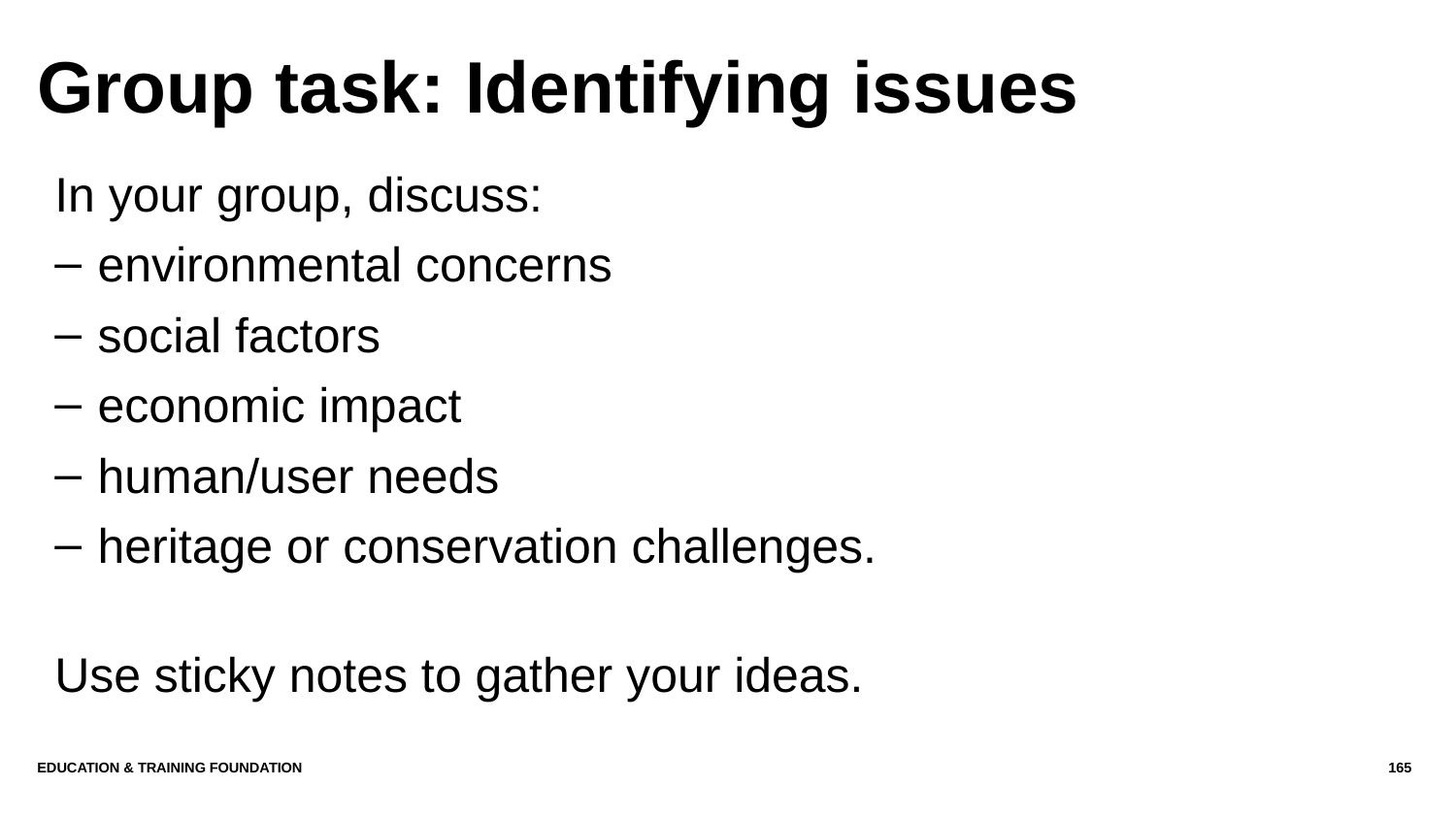

# Group task: Identifying issues
In your group, discuss:
environmental concerns
social factors
economic impact
human/user needs
heritage or conservation challenges.

Use sticky notes to gather your ideas.
Education & Training Foundation
165